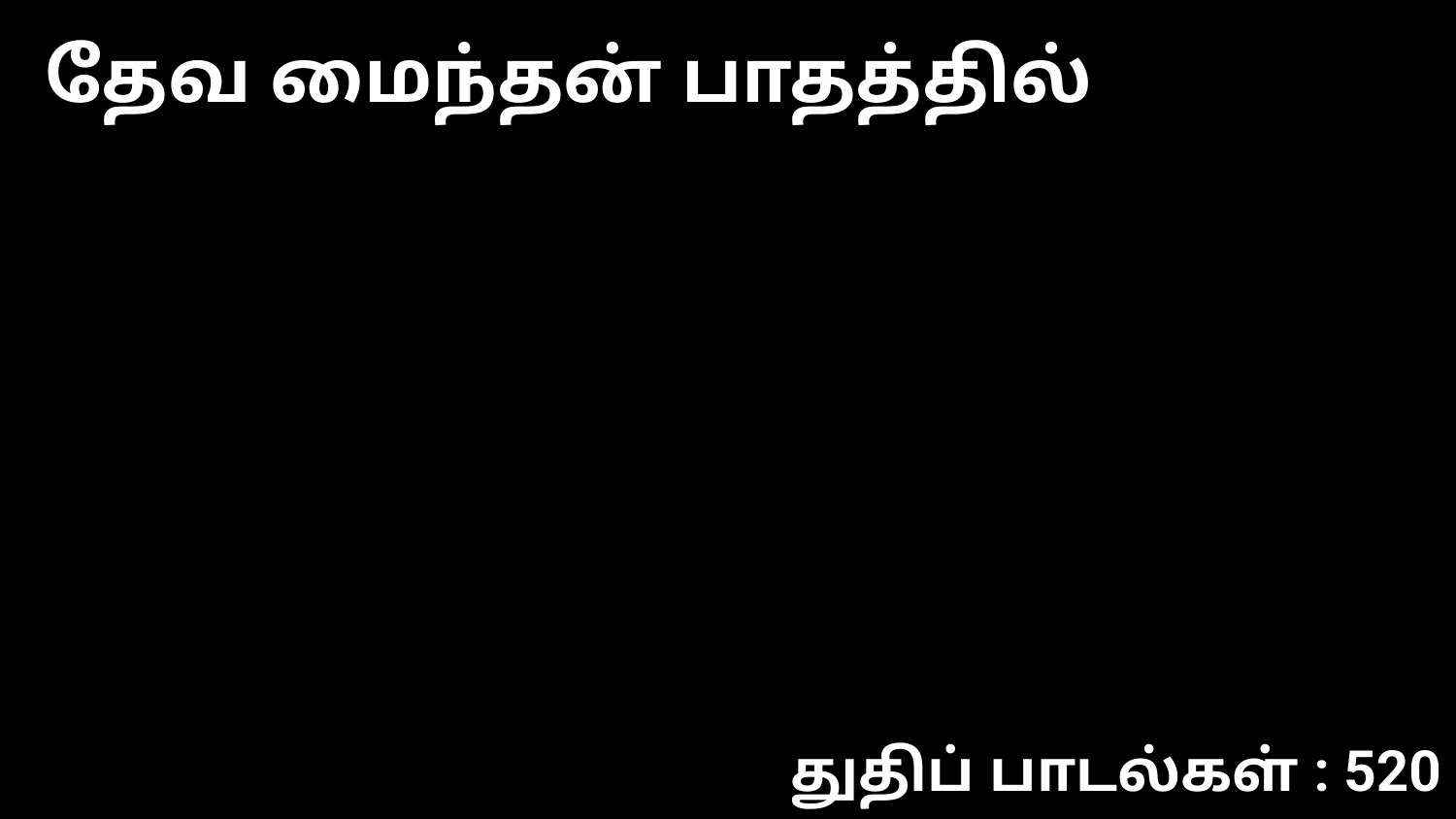

தேவ மைந்தன் பாதத்தில்
துதிப் பாடல்கள் : 520